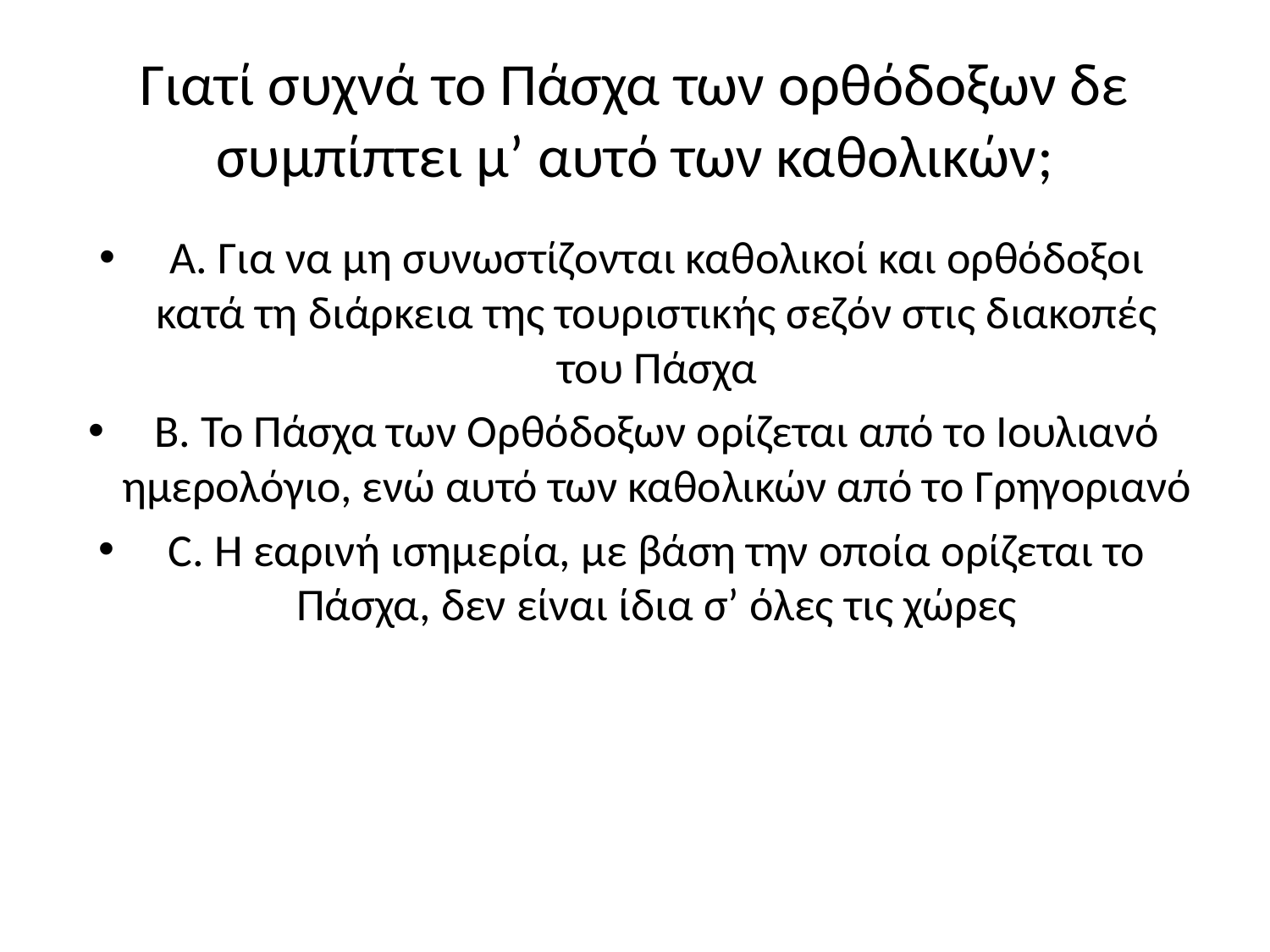

# Γιατί συχνά το Πάσχα των ορθόδοξων δε συμπίπτει μ’ αυτό των καθολικών;
Α. Για να μη συνωστίζονται καθολικοί και ορθόδοξοι κατά τη διάρκεια της τουριστικής σεζόν στις διακοπές του Πάσχα
B. Το Πάσχα των Ορθόδοξων ορίζεται από το Ιουλιανό ημερολόγιο, ενώ αυτό των καθολικών από το Γρηγοριανό
C. Η εαρινή ισημερία, με βάση την οποία ορίζεται το Πάσχα, δεν είναι ίδια σ’ όλες τις χώρες